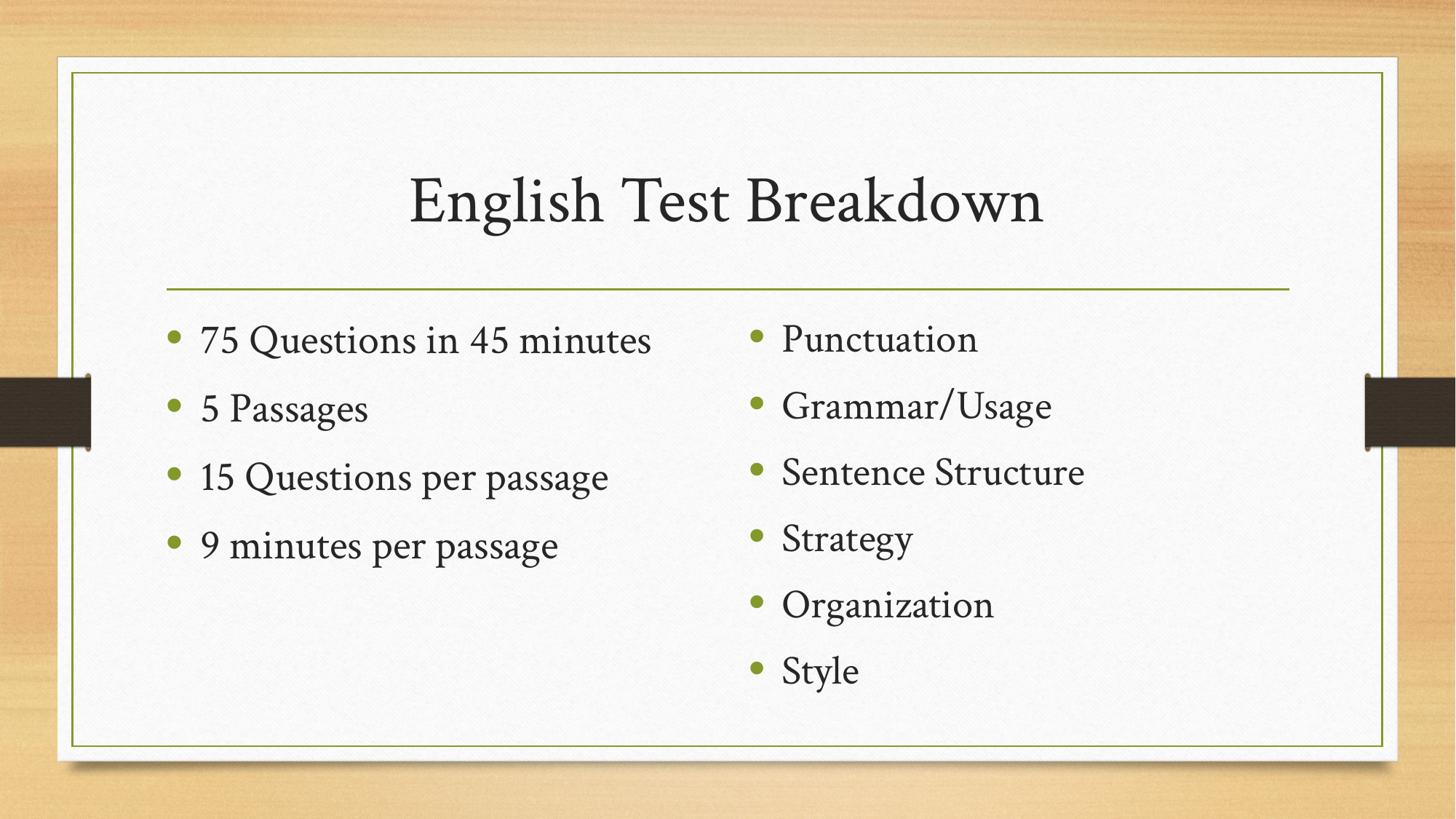

# English Test Breakdown
75 Questions in 45 minutes
5 Passages
15 Questions per passage
9 minutes per passage
Punctuation
Grammar/Usage
Sentence Structure
Strategy
Organization
Style